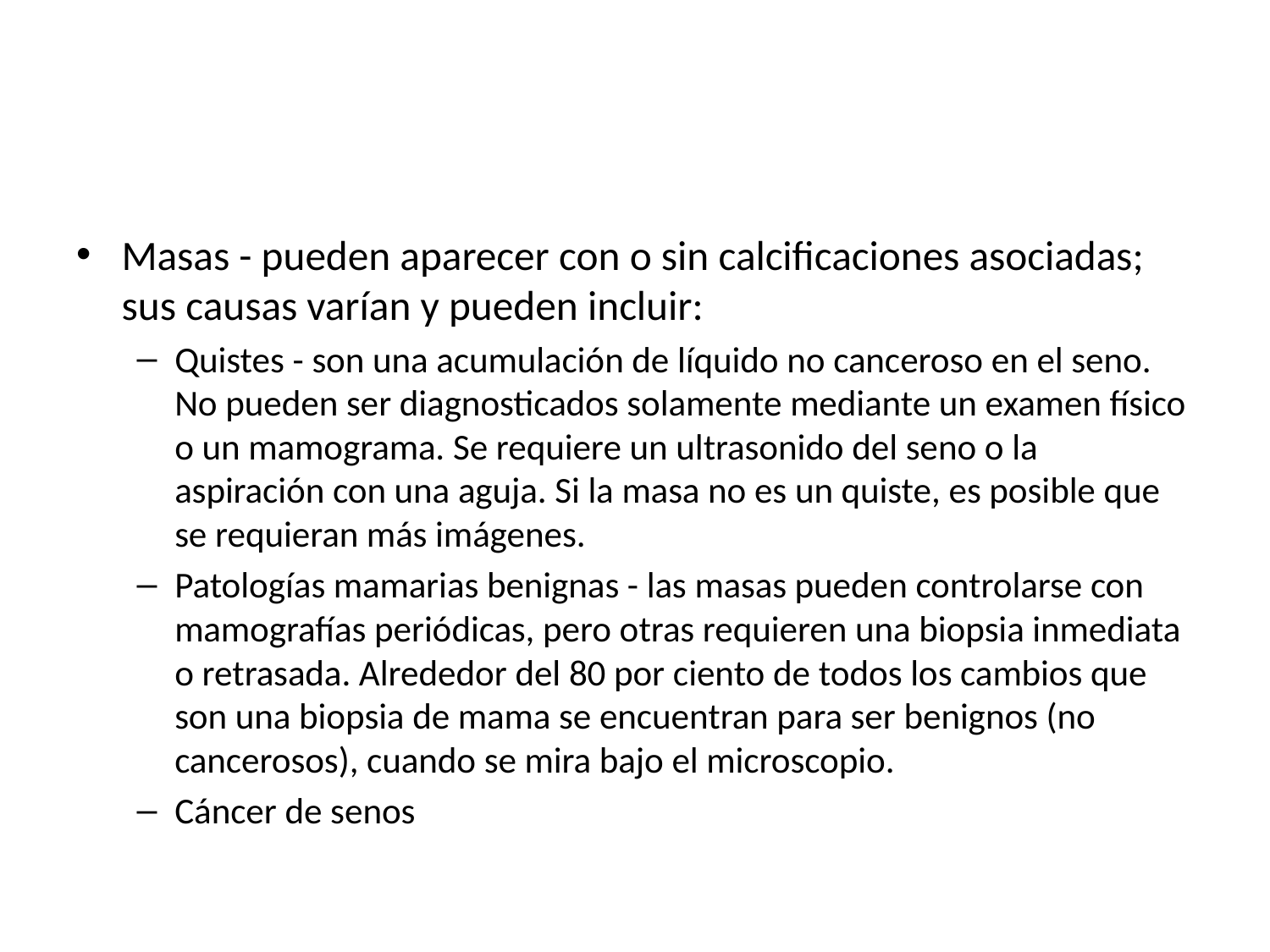

Masas - pueden aparecer con o sin calcificaciones asociadas; sus causas varían y pueden incluir:
Quistes - son una acumulación de líquido no canceroso en el seno. No pueden ser diagnosticados solamente mediante un examen físico o un mamograma. Se requiere un ultrasonido del seno o la aspiración con una aguja. Si la masa no es un quiste, es posible que se requieran más imágenes.
Patologías mamarias benignas - las masas pueden controlarse con mamografías periódicas, pero otras requieren una biopsia inmediata o retrasada. Alrededor del 80 por ciento de todos los cambios que son una biopsia de mama se encuentran para ser benignos (no cancerosos), cuando se mira bajo el microscopio.
Cáncer de senos